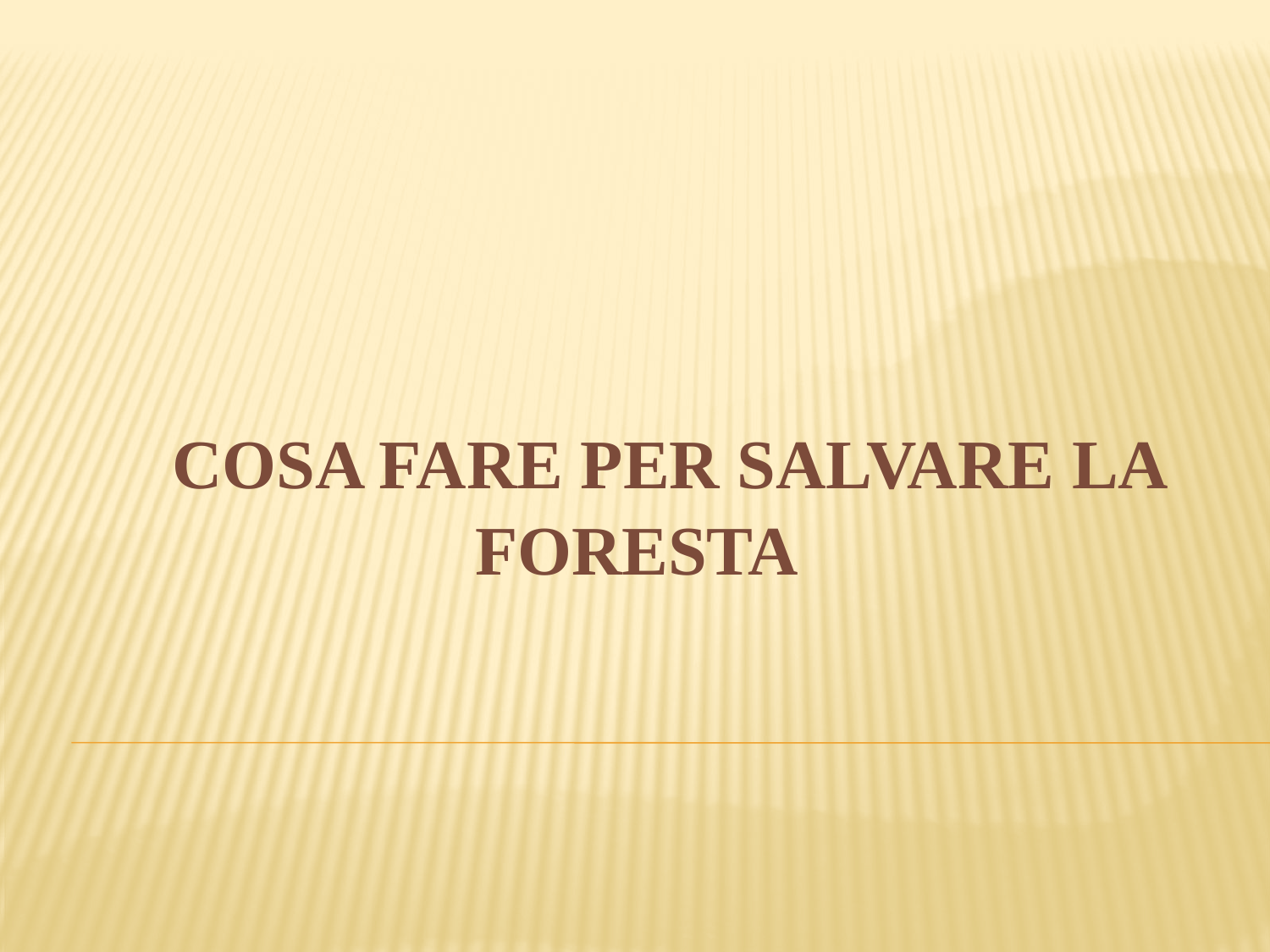

#
   COSA FARE PER SALVARE LA FORESTA